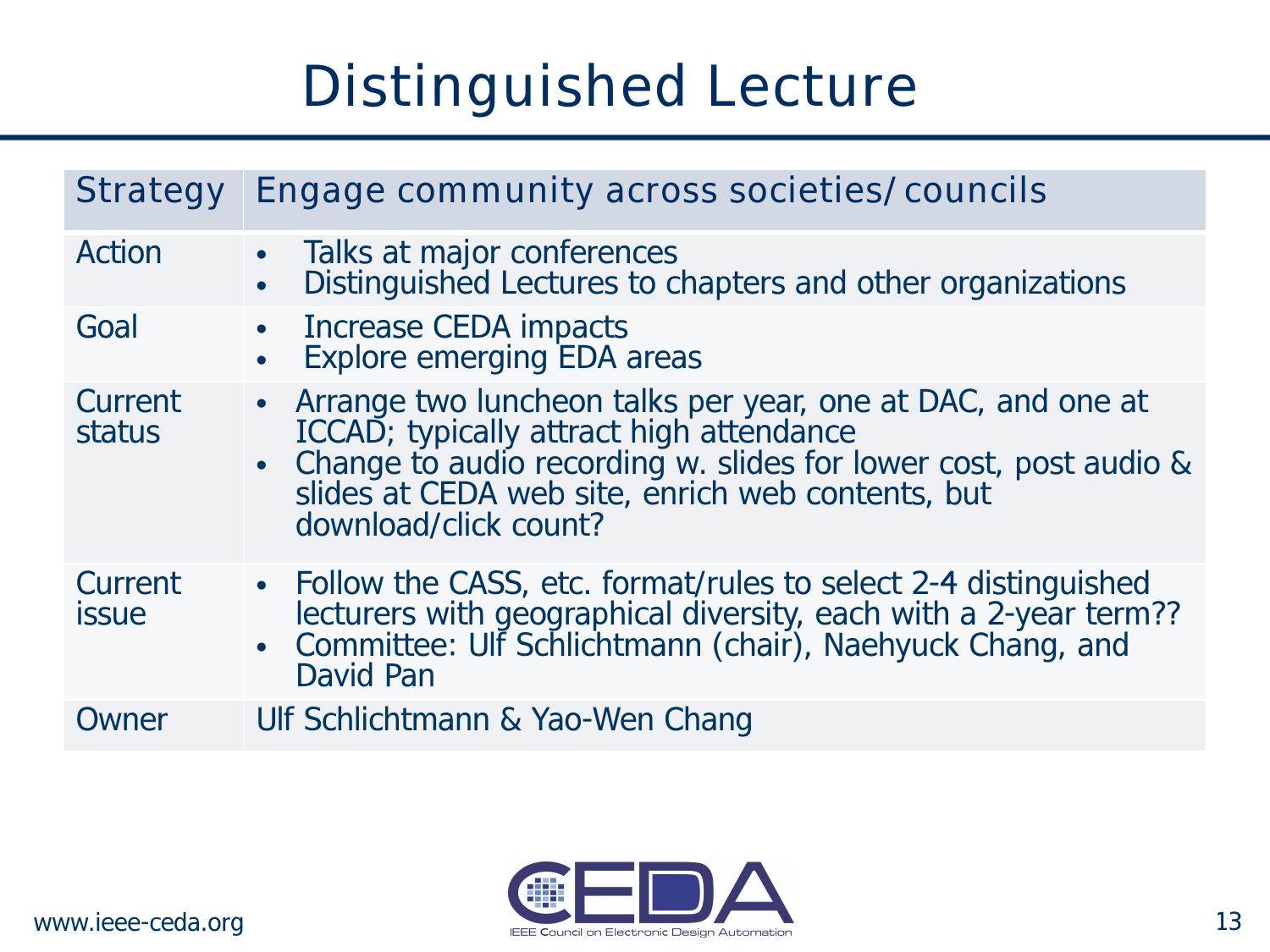

# Distinguished Lecture
| Strategy | Engage community across societies/councils |
| --- | --- |
| Action | Talks at major conferences Distinguished Lectures to chapters and other organizations |
| Goal | Increase CEDA impacts Explore emerging EDA areas |
| Current status | Arrange two luncheon talks per year, one at DAC, and one at ICCAD; typically attract high attendance Change to audio recording w. slides for lower cost, post audio & slides at CEDA web site, enrich web contents, but download/click count? |
| Current issue | Follow the CASS, etc. format/rules to select 2-4 distinguished lecturers with geographical diversity, each with a 2-year term?? Committee: Ulf Schlichtmann (chair), Naehyuck Chang, and David Pan |
| Owner | Ulf Schlichtmann & Yao-Wen Chang |
www.ieee-ceda.org
13